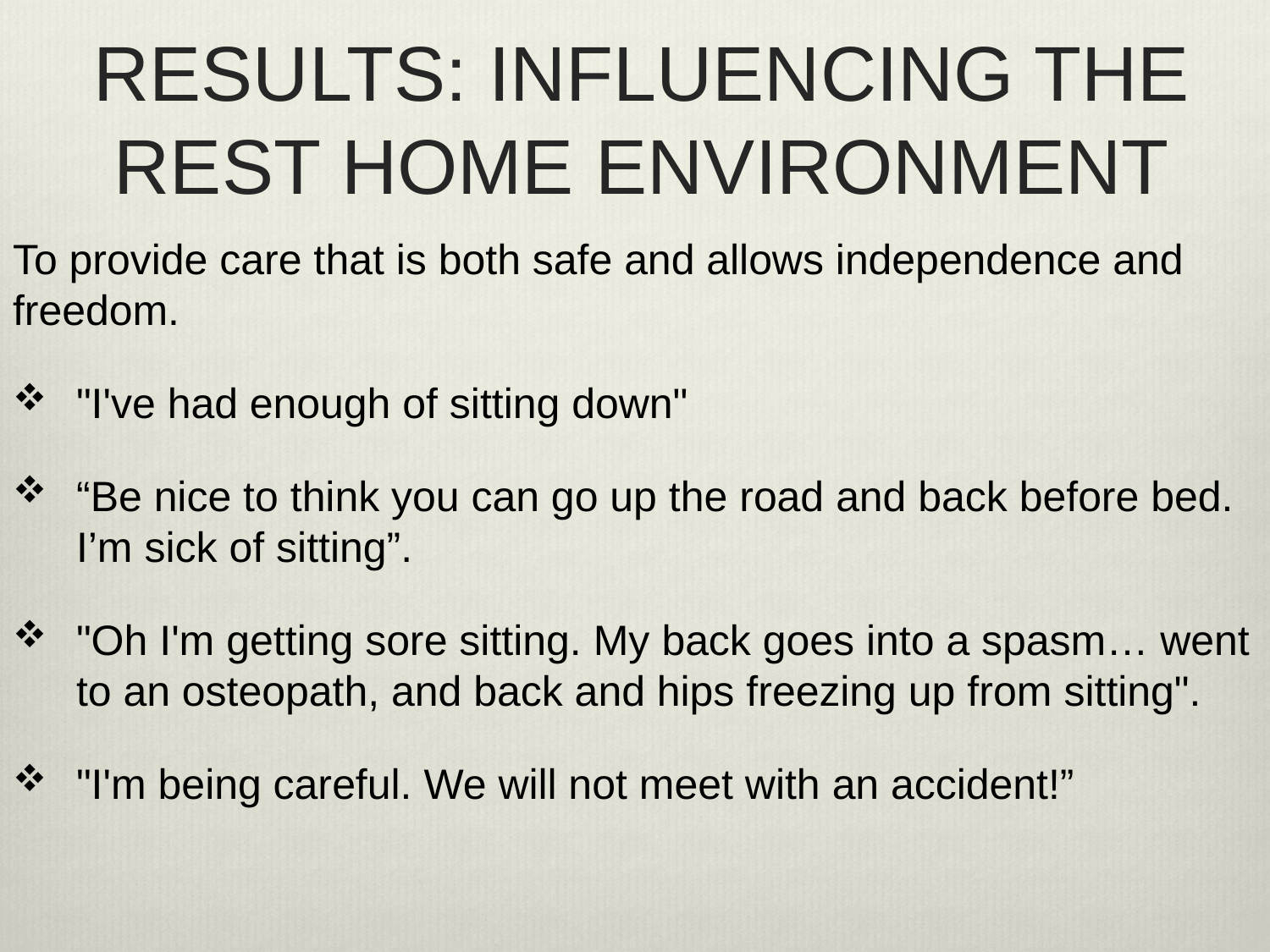

# RESULTS: INFLUENCING THE REST HOME ENVIRONMENT
To provide care that is both safe and allows independence and freedom.
"I've had enough of sitting down"
“Be nice to think you can go up the road and back before bed. I’m sick of sitting”.
"Oh I'm getting sore sitting. My back goes into a spasm… went to an osteopath, and back and hips freezing up from sitting".
"I'm being careful. We will not meet with an accident!”